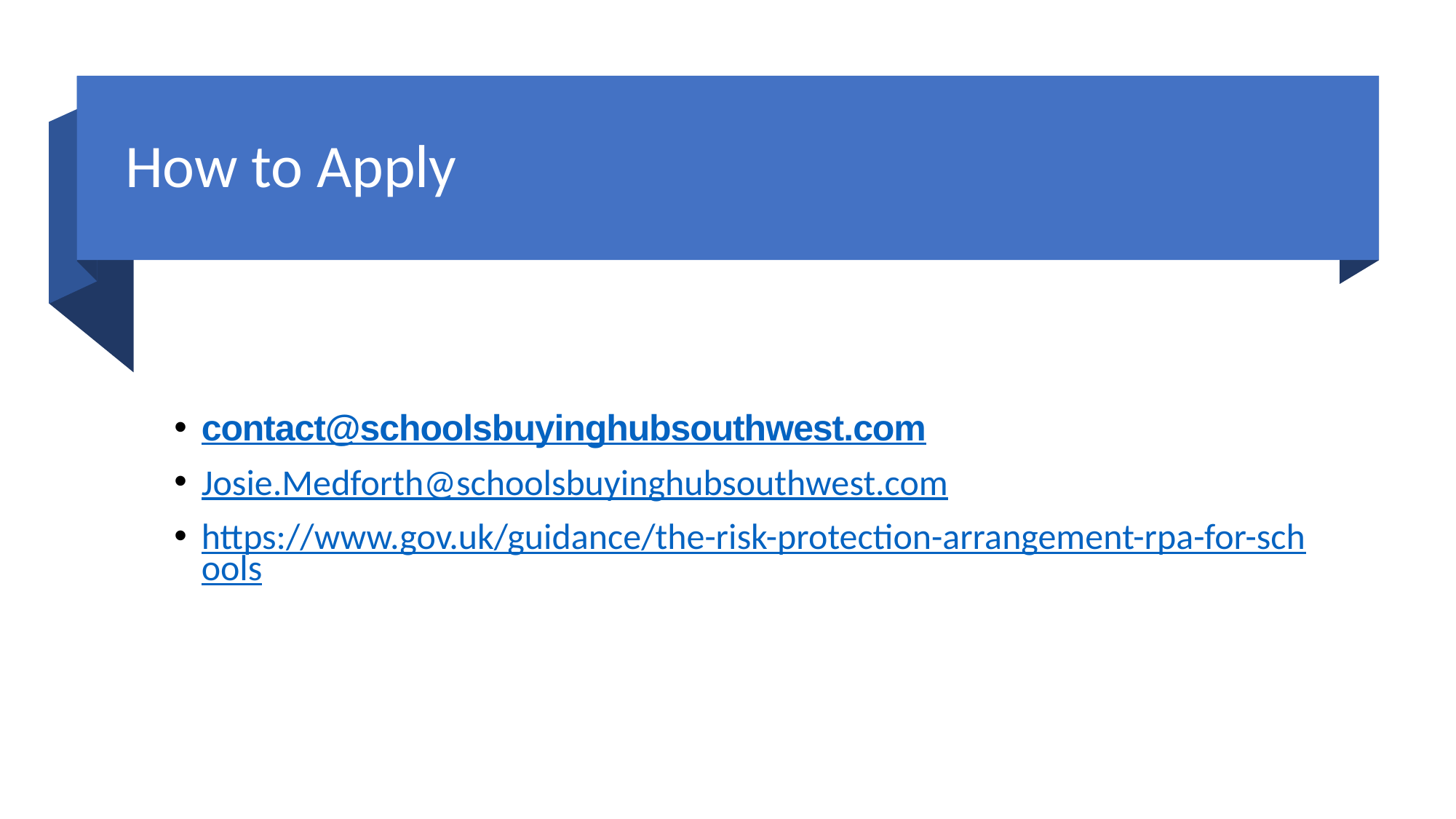

# How to Apply

contact@schoolsbuyinghubsouthwest.com
Josie.Medforth@schoolsbuyinghubsouthwest.com
https://www.gov.uk/guidance/the-risk-protection-arrangement-rpa-for-schools